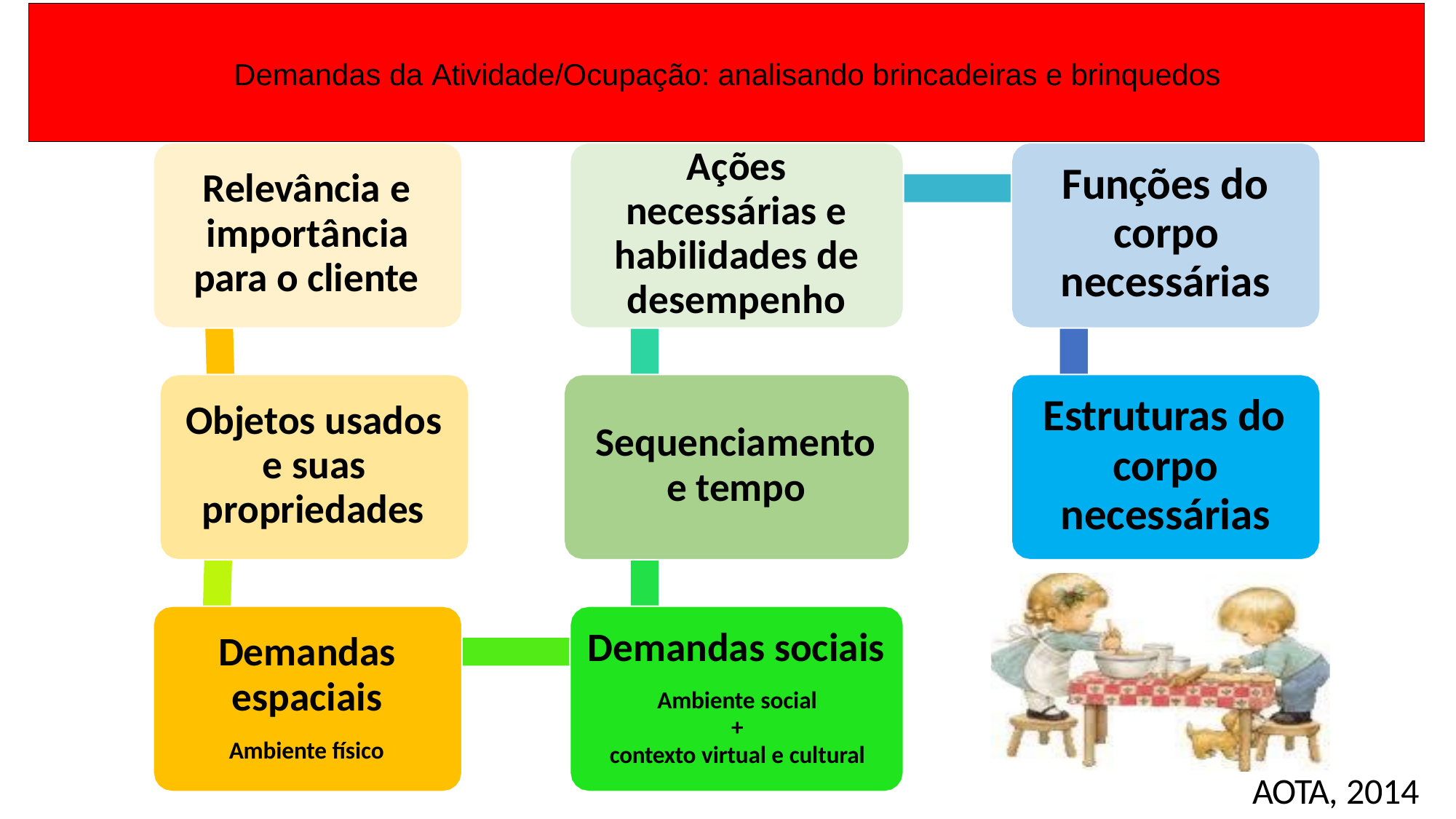

# Demandas da Atividade/Ocupação: analisando brincadeiras e brinquedos
Ações

Funções do
Relevância e

necessárias e

corpo
importância
habilidades de
para o cliente
necessárias
desempenho

Estruturas do
Objetos usados
Sequenciamento

corpo  necessárias
e suas
e tempo
propriedades

Demandas sociais
Demandas

espaciais
Ambiente físico
Ambiente social
+
contexto virtual e cultural
AOTA, 2014